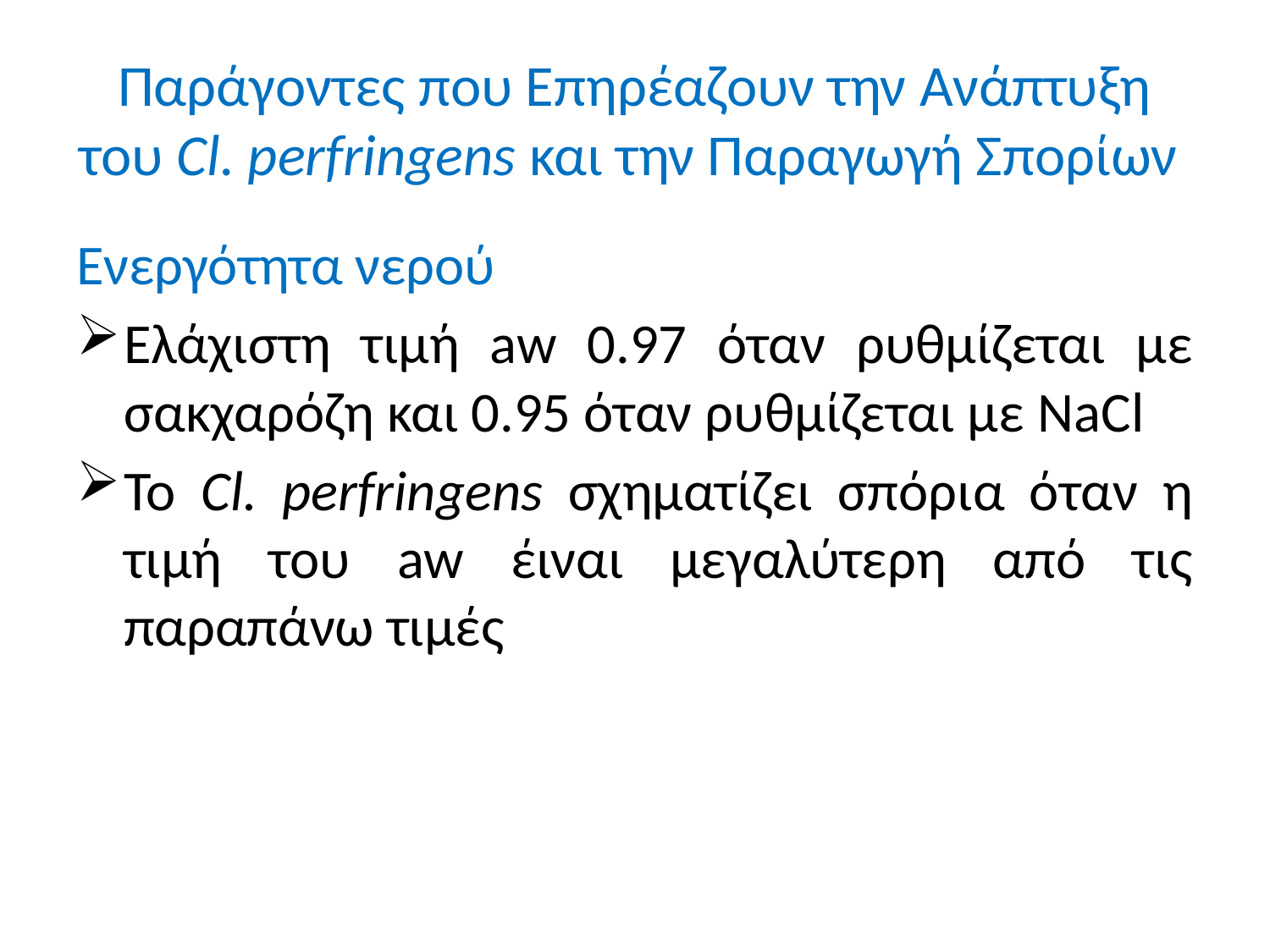

# Παράγοντες που Επηρέαζουν την Ανάπτυξη του Cl. perfringens και την Παραγωγή Σπορίων
Ενεργότητα νερού
Ελάχιστη τιμή aw 0.97 όταν ρυθμίζεται με σακχαρόζη και 0.95 όταν ρυθμίζεται με NaCl
Το Cl. perfringens σχηματίζει σπόρια όταν η τιμή του aw έιναι μεγαλύτερη από τις παραπάνω τιμές